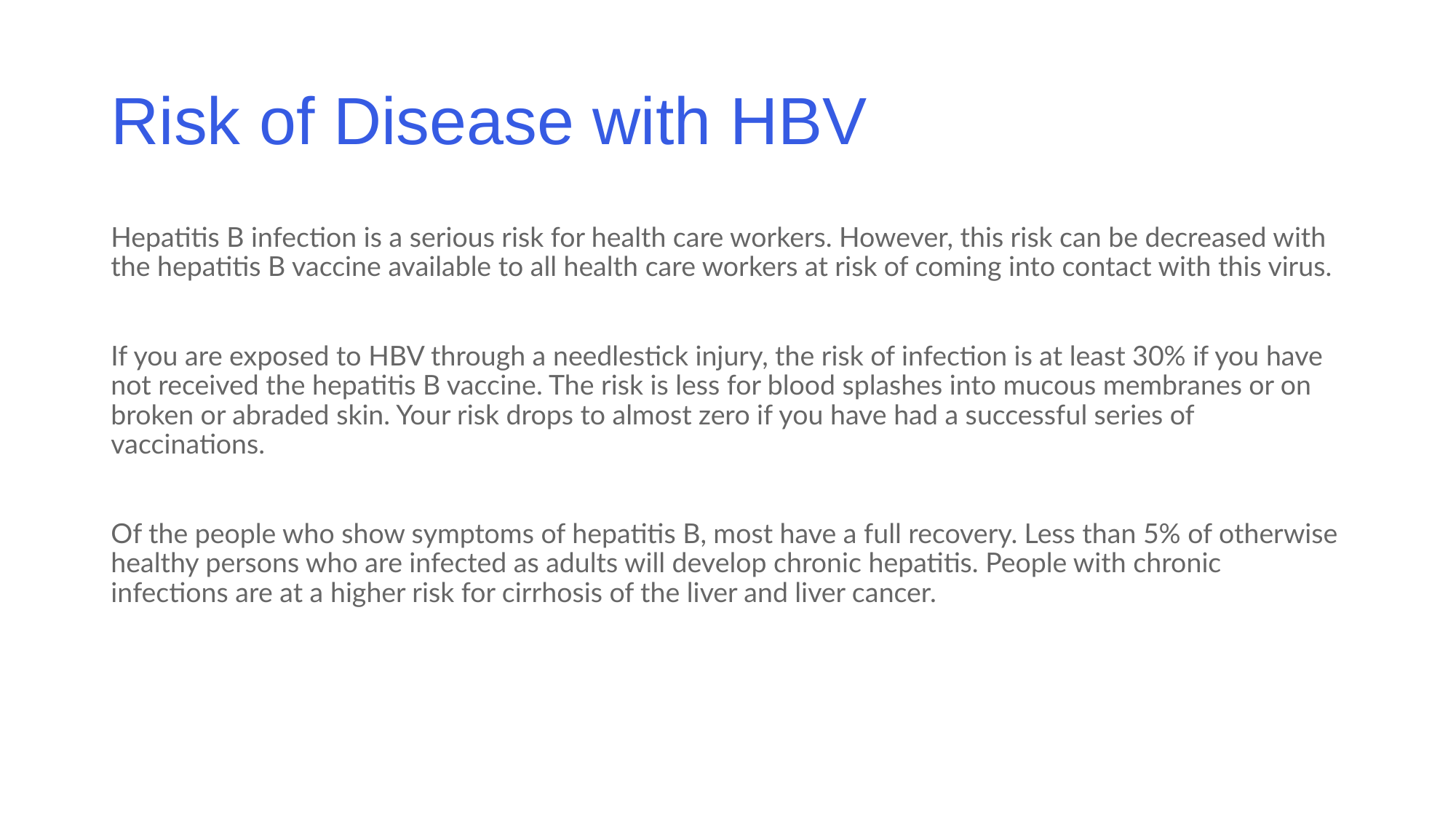

# Risk of Disease with HBV
Hepatitis B infection is a serious risk for health care workers. However, this risk can be decreased with the hepatitis B vaccine available to all health care workers at risk of coming into contact with this virus.

If you are exposed to HBV through a needlestick injury, the risk of infection is at least 30% if you have not received the hepatitis B vaccine. The risk is less for blood splashes into mucous membranes or on broken or abraded skin. Your risk drops to almost zero if you have had a successful series of vaccinations.

Of the people who show symptoms of hepatitis B, most have a full recovery. Less than 5% of otherwise healthy persons who are infected as adults will develop chronic hepatitis. People with chronic infections are at a higher risk for cirrhosis of the liver and liver cancer.